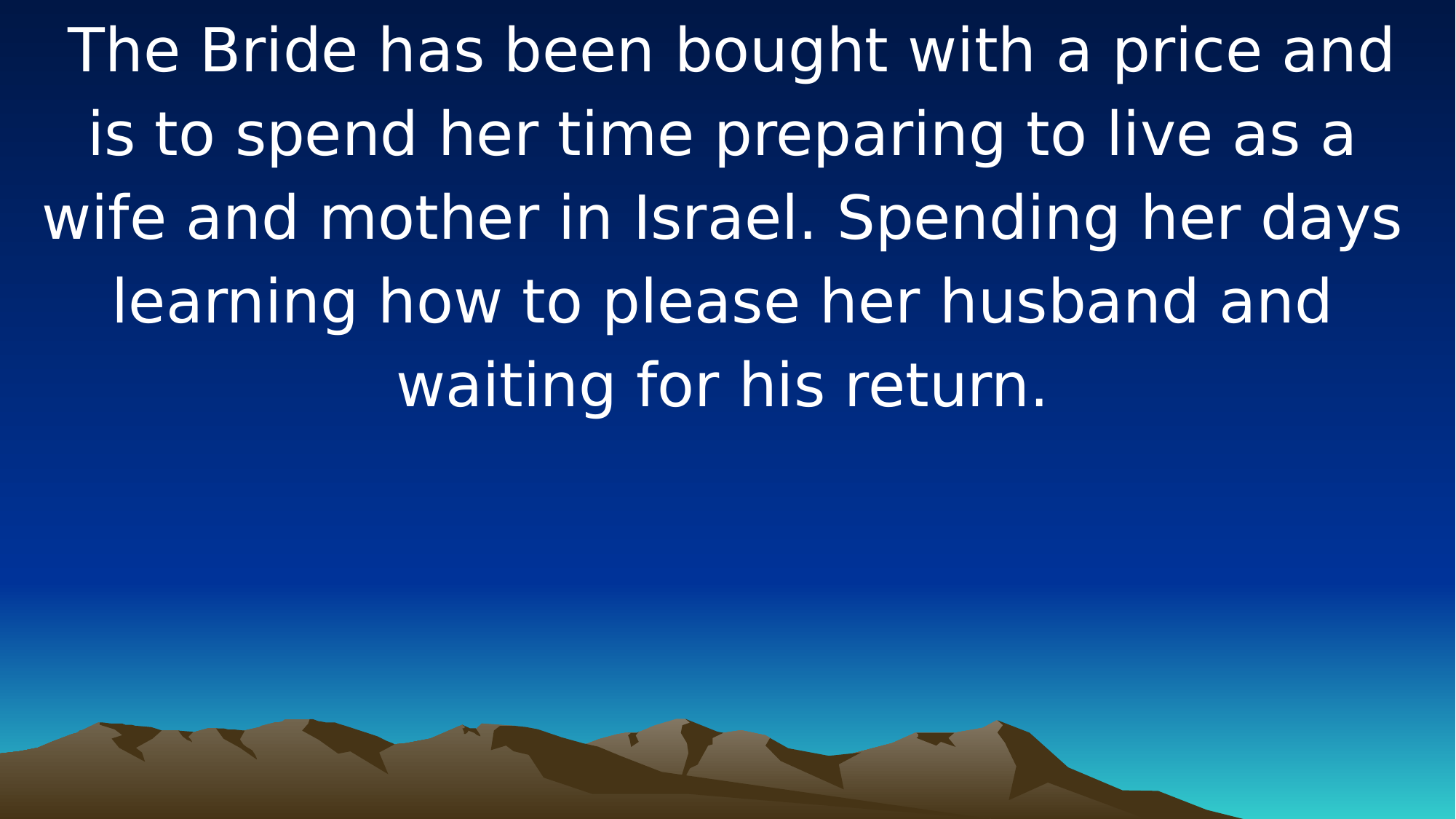

The Bride has been bought with a price and is to spend her time preparing to live as a wife and mother in Israel. Spending her days learning how to please her husband and waiting for his return.